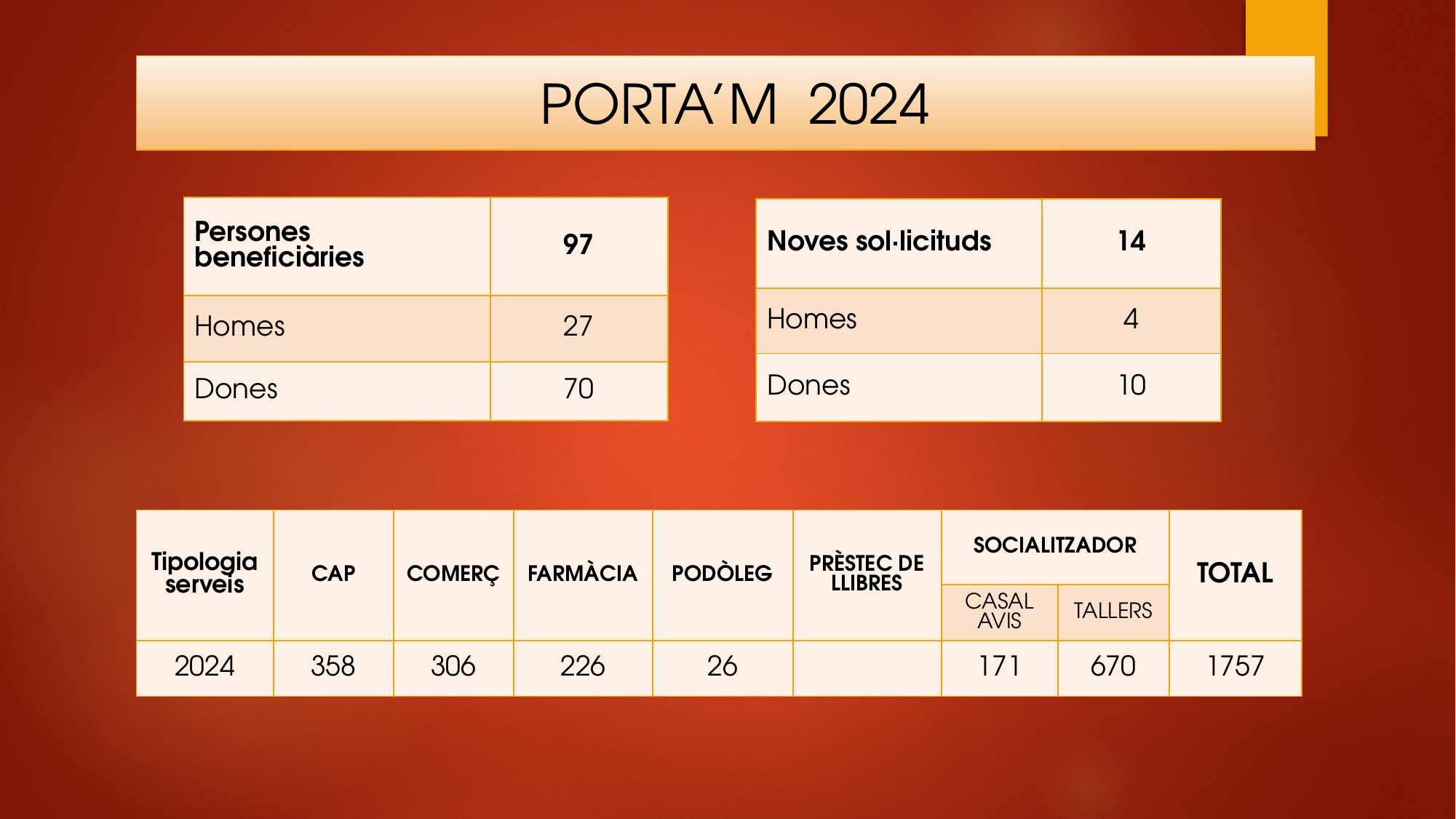

PORTA’M  2024
| Persones beneficiàries | 97 |
| --- | --- |
| Homes | 27 |
| Dones | 70 |
| Noves sol·licituds | 14 |
| --- | --- |
| Homes | 4 |
| Dones | 10 |
| Tipologia serveis | CAP | COMERÇ | FARMÀCIA | PODÒLEG | PRÈSTEC DE LLIBRES | SOCIALITZADOR |  | TOTAL |
| --- | --- | --- | --- | --- | --- | --- | --- | --- |
|  |  |  |  |  |  | CASAL AVIS | TALLERS |  |
| 2024 | 358 | 306 | 226 | 26 |  | 171 | 670 | 1757 |